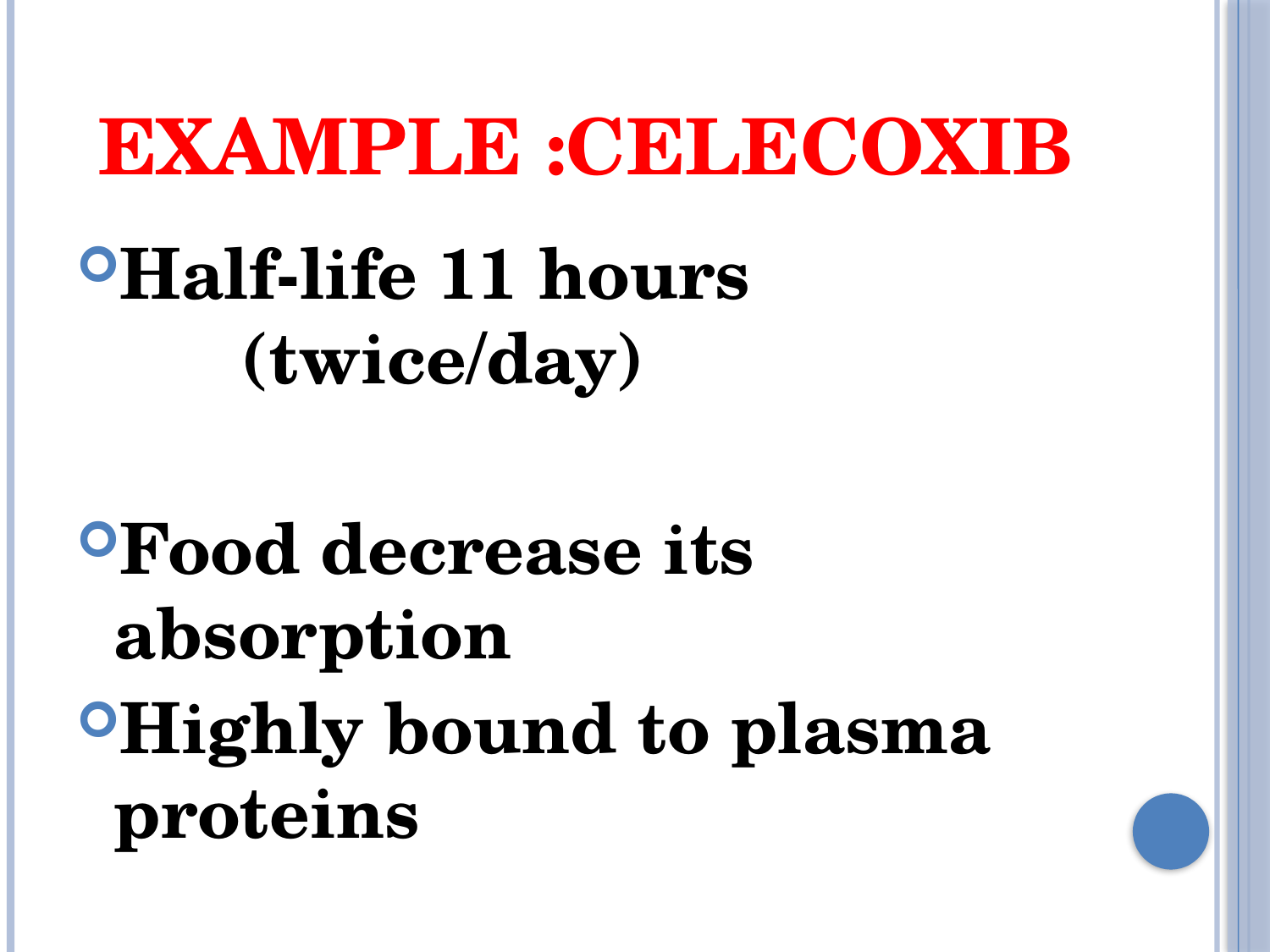

# Example :Celecoxib
Half-life 11 hours 			(twice/day)

Food decrease its absorption
Highly bound to plasma proteins